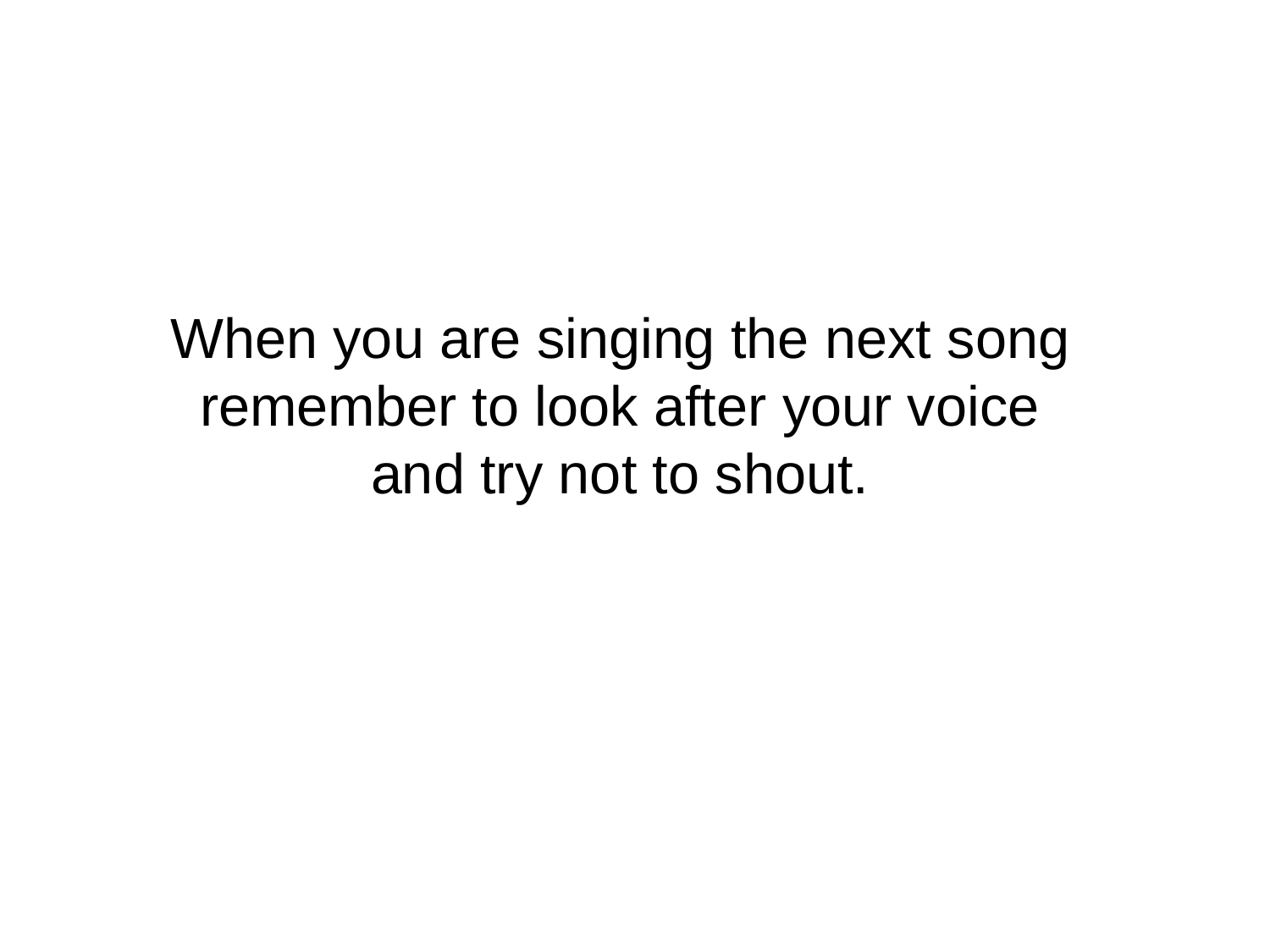

When you are singing the next song
remember to look after your voice
and try not to shout.